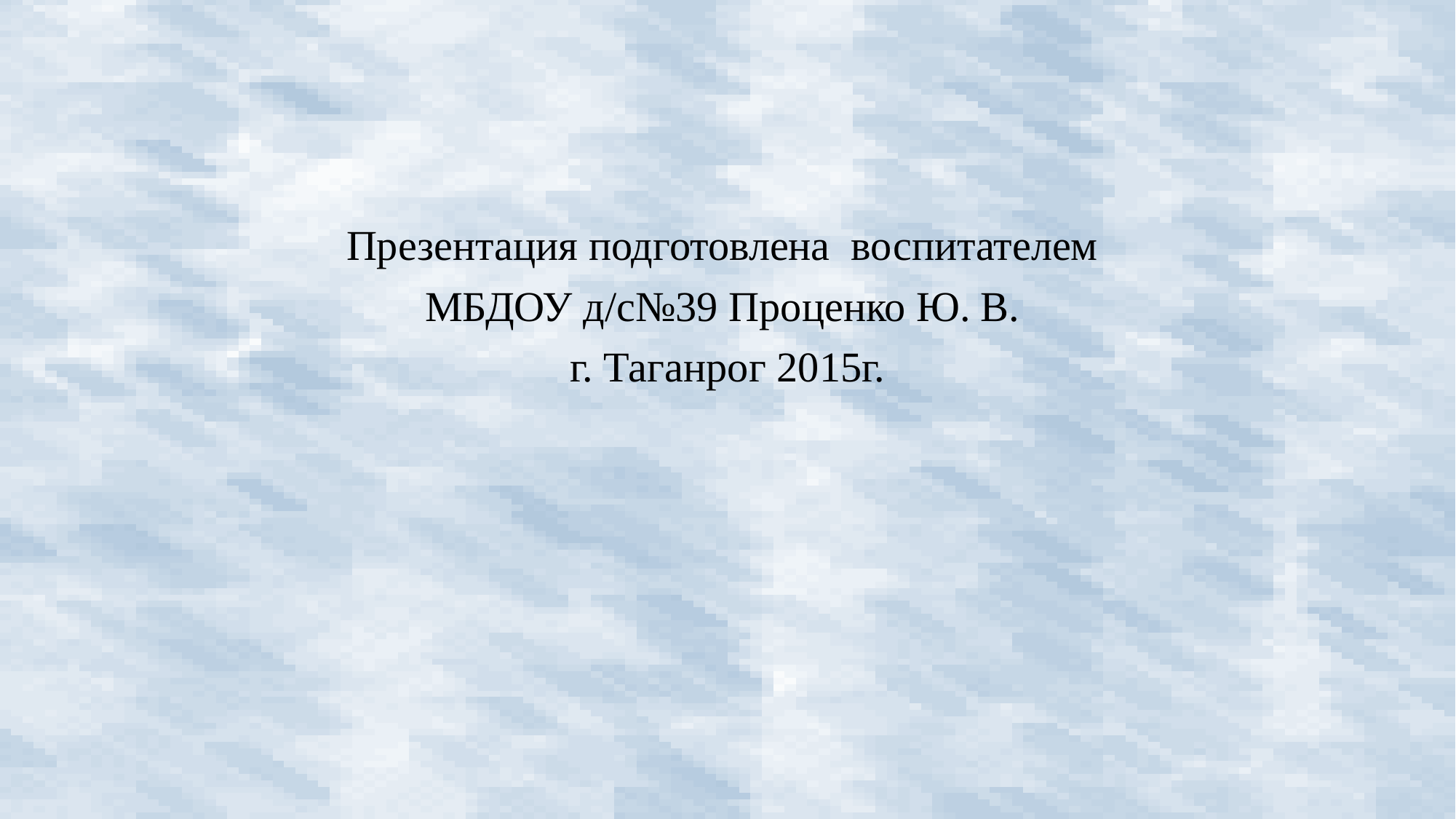

Презентация подготовлена  воспитателем
МБДОУ д/с№39 Проценко Ю. В.
г. Таганрог 2015г.